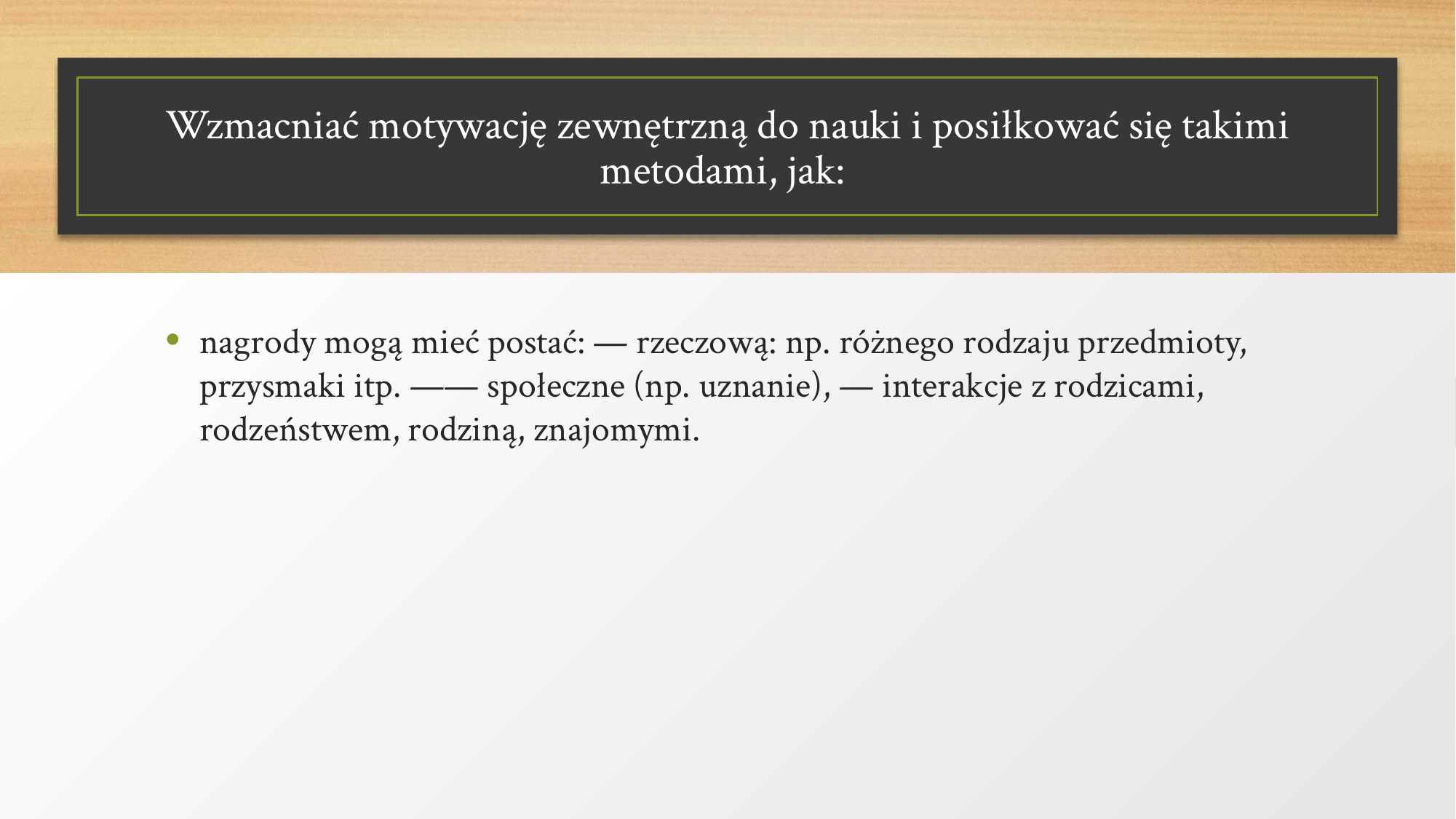

Wzmacniać motywację zewnętrzną do nauki i posiłkować się takimi metodami, jak:

nagrody mogą mieć postać: — rzeczową: np. różnego rodzaju przedmioty, przysmaki itp. —— społeczne (np. uznanie), — interakcje z rodzicami, rodzeństwem, rodziną, znajomymi.